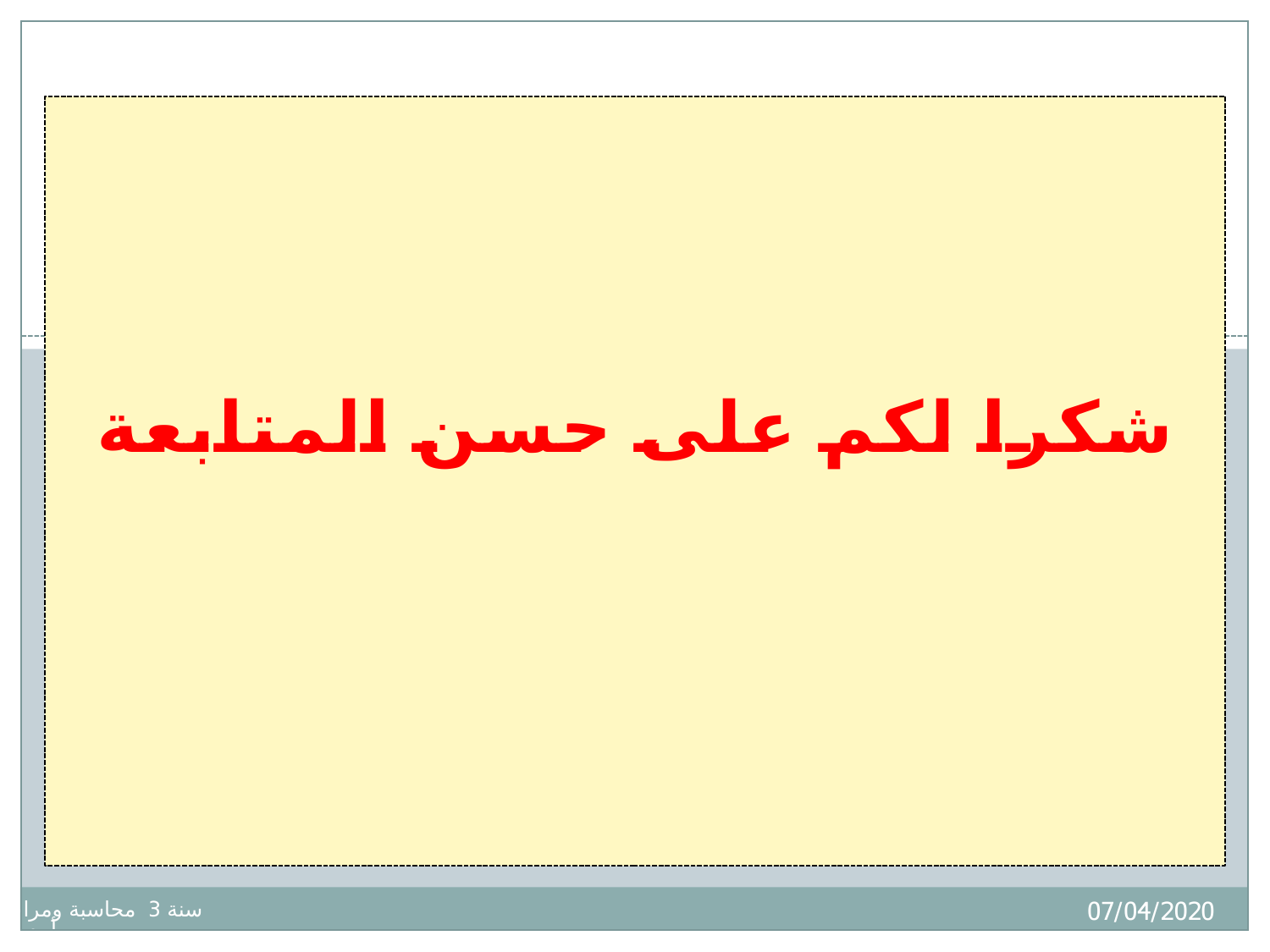

شكرا لكم على حسن المتابعة
29
07/04/2020
سنة 3  محاسبة ومراجعة : تسييرمالي                       أ. د بوداح عبدالجليل